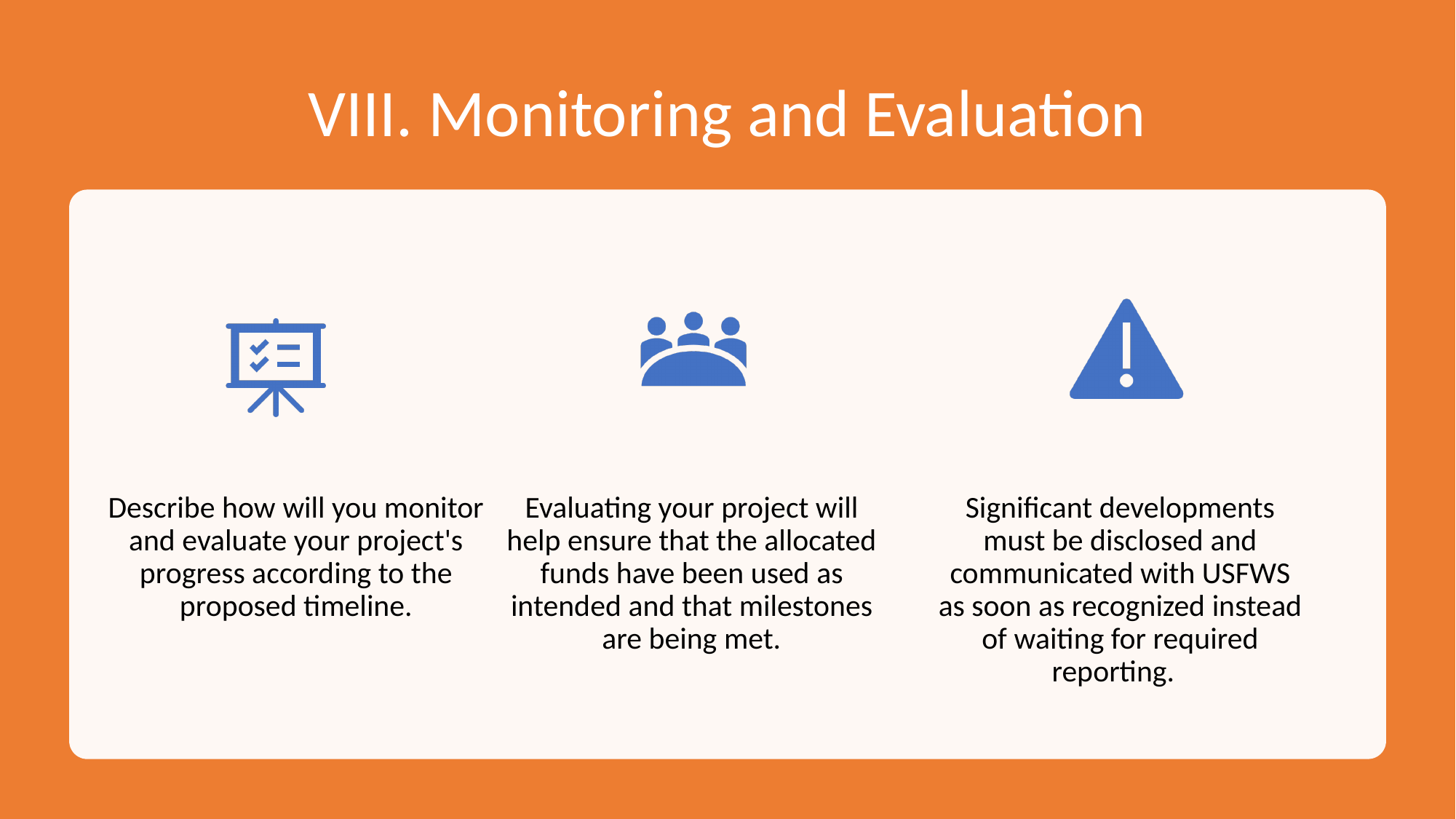

# VIII. Monitoring and Evaluation

Describe how will you monitor and evaluate your project's progress according to the proposed timeline.
Evaluating your project will help ensure that the allocated funds have been used as intended and that milestones are being met.
Significant developments must be disclosed and communicated with USFWS as soon as recognized instead of waiting for required reporting.